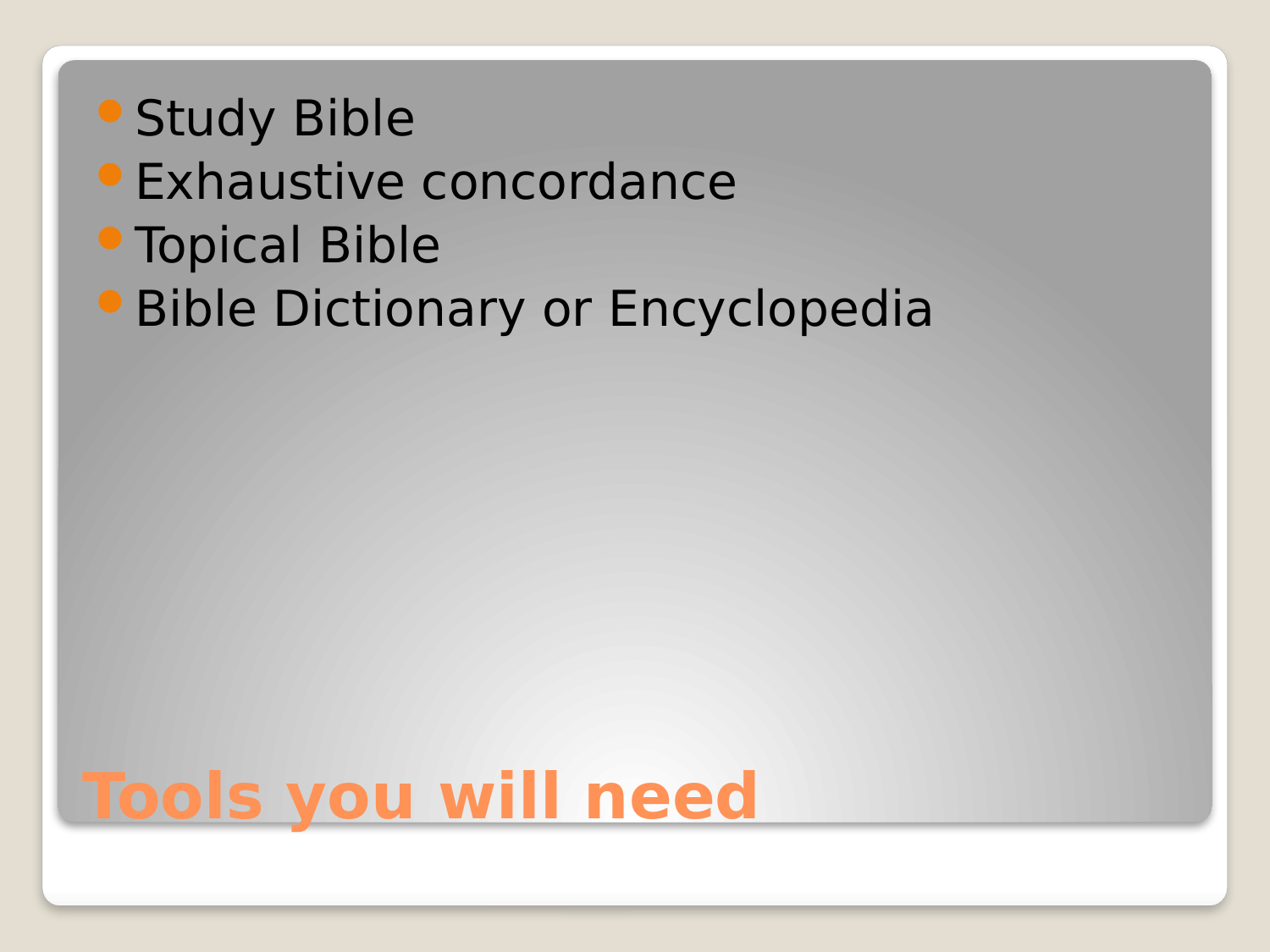

Study Bible
Exhaustive concordance
Topical Bible
Bible Dictionary or Encyclopedia
# Tools you will need